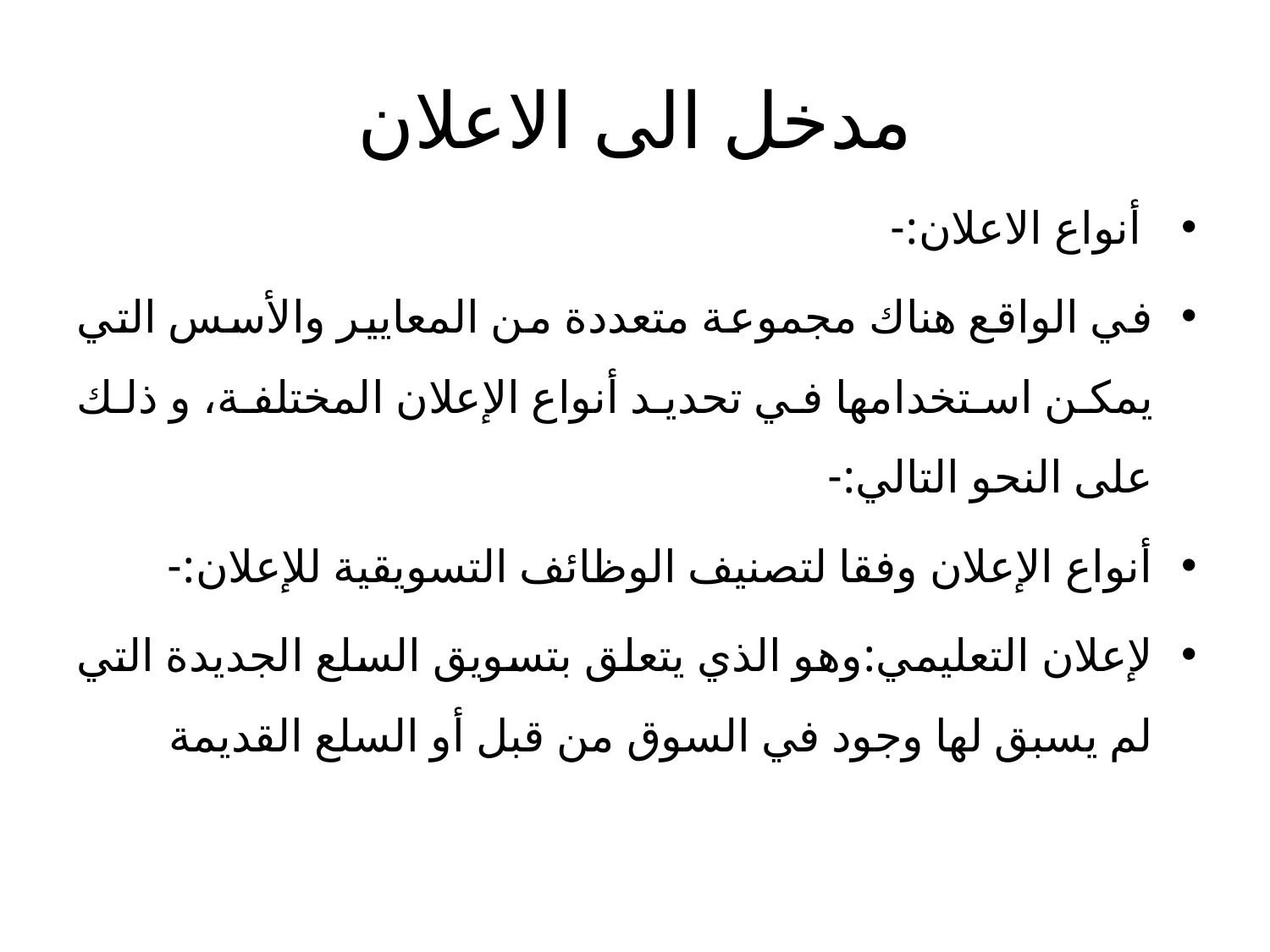

# مدخل الى الاعلان
 أنواع الاعلان:-
في الواقع هناك مجموعة متعددة من المعايير والأسس التي يمكن استخدامها في تحديد أنواع الإعلان المختلفة، و ذلك على النحو التالي:-
أنواع الإعلان وفقا لتصنيف الوظائف التسويقية للإعلان:-
لإعلان التعليمي:وهو الذي يتعلق بتسويق السلع الجديدة التي لم يسبق لها وجود في السوق من قبل أو السلع القديمة